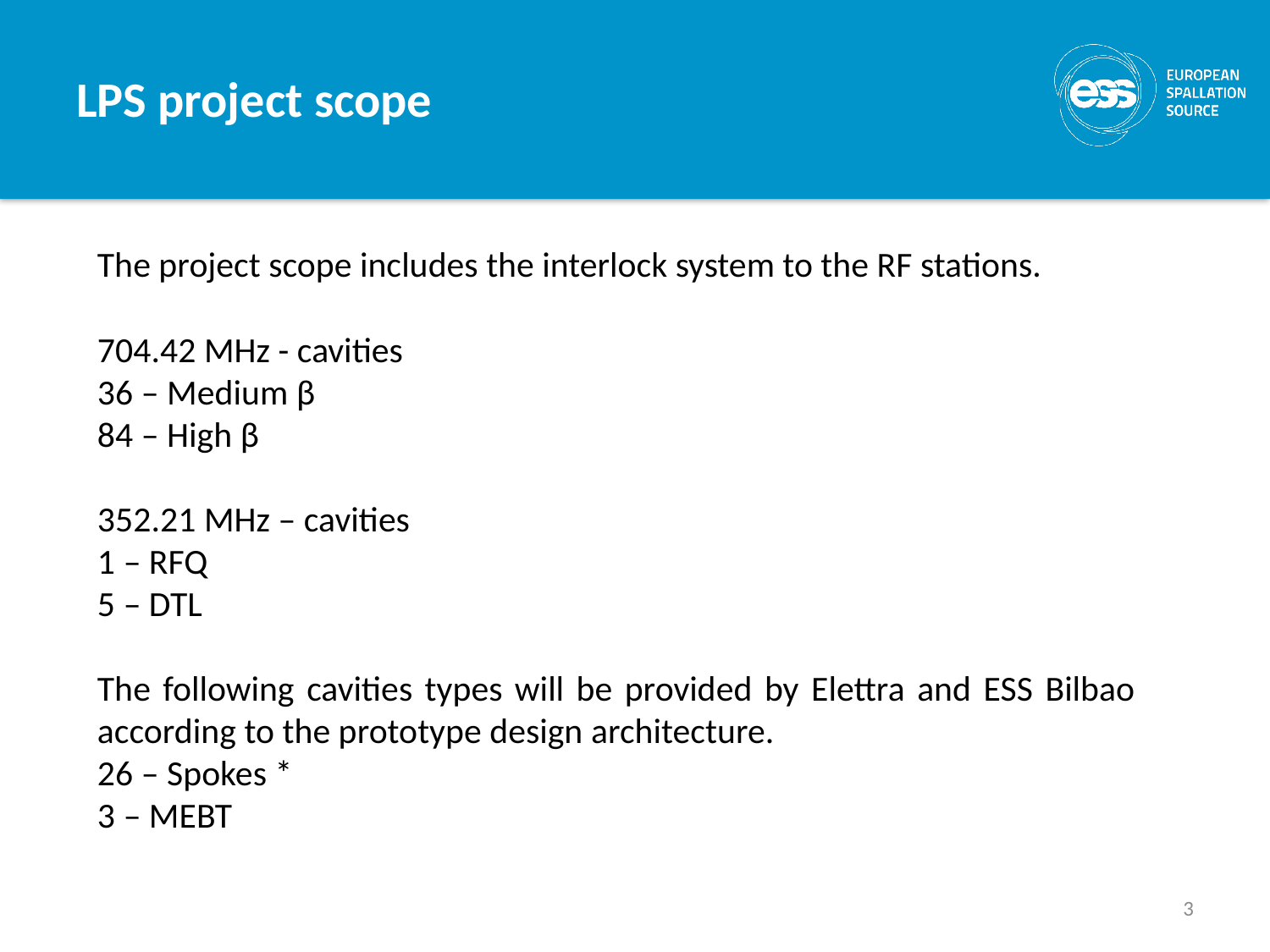

LPS project scope
The project scope includes the interlock system to the RF stations.

704.42 MHz - cavities
36 – Medium β
84 – High β

352.21 MHz – cavities
1 – RFQ
5 – DTL

The following cavities types will be provided by Elettra and ESS Bilbao according to the prototype design architecture.
26 – Spokes *
3 – MEBT
3